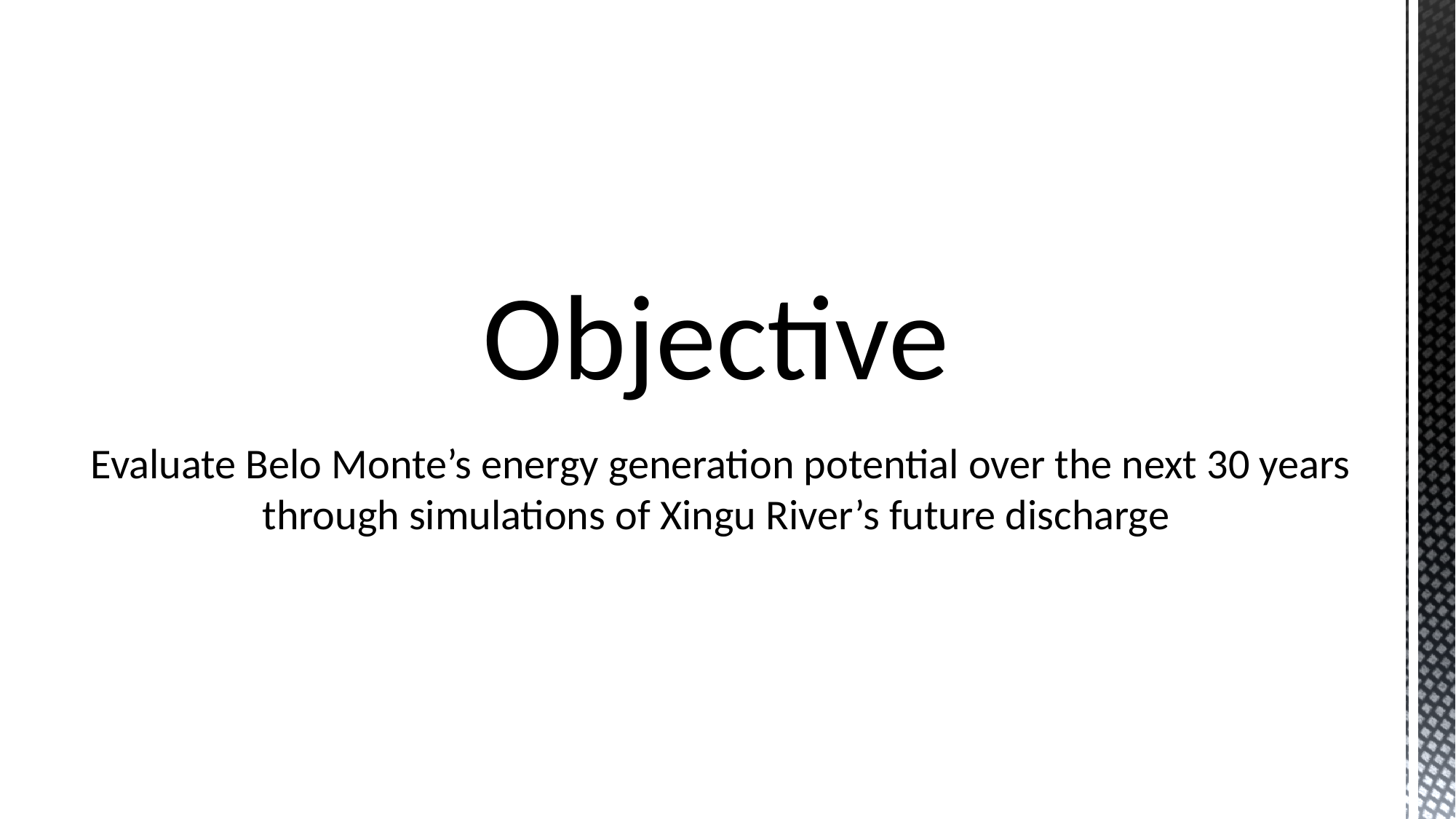

# Objective   Evaluate Belo Monte’s energy generation potential over the next 30 years through simulations of Xingu River’s future discharge